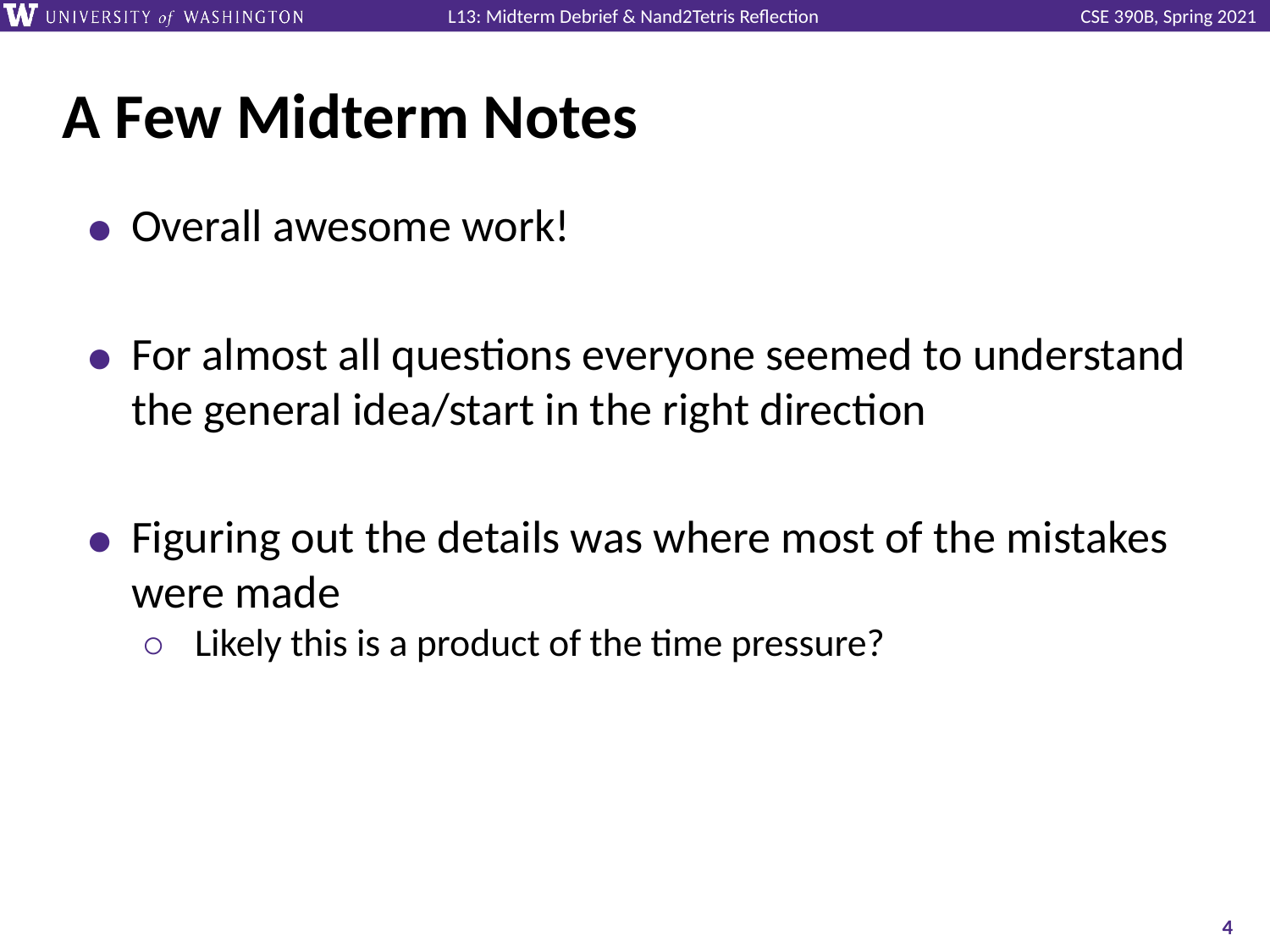

# A Few Midterm Notes
Overall awesome work!

For almost all questions everyone seemed to understand the general idea/start in the right direction

Figuring out the details was where most of the mistakes were made
Likely this is a product of the time pressure?
4